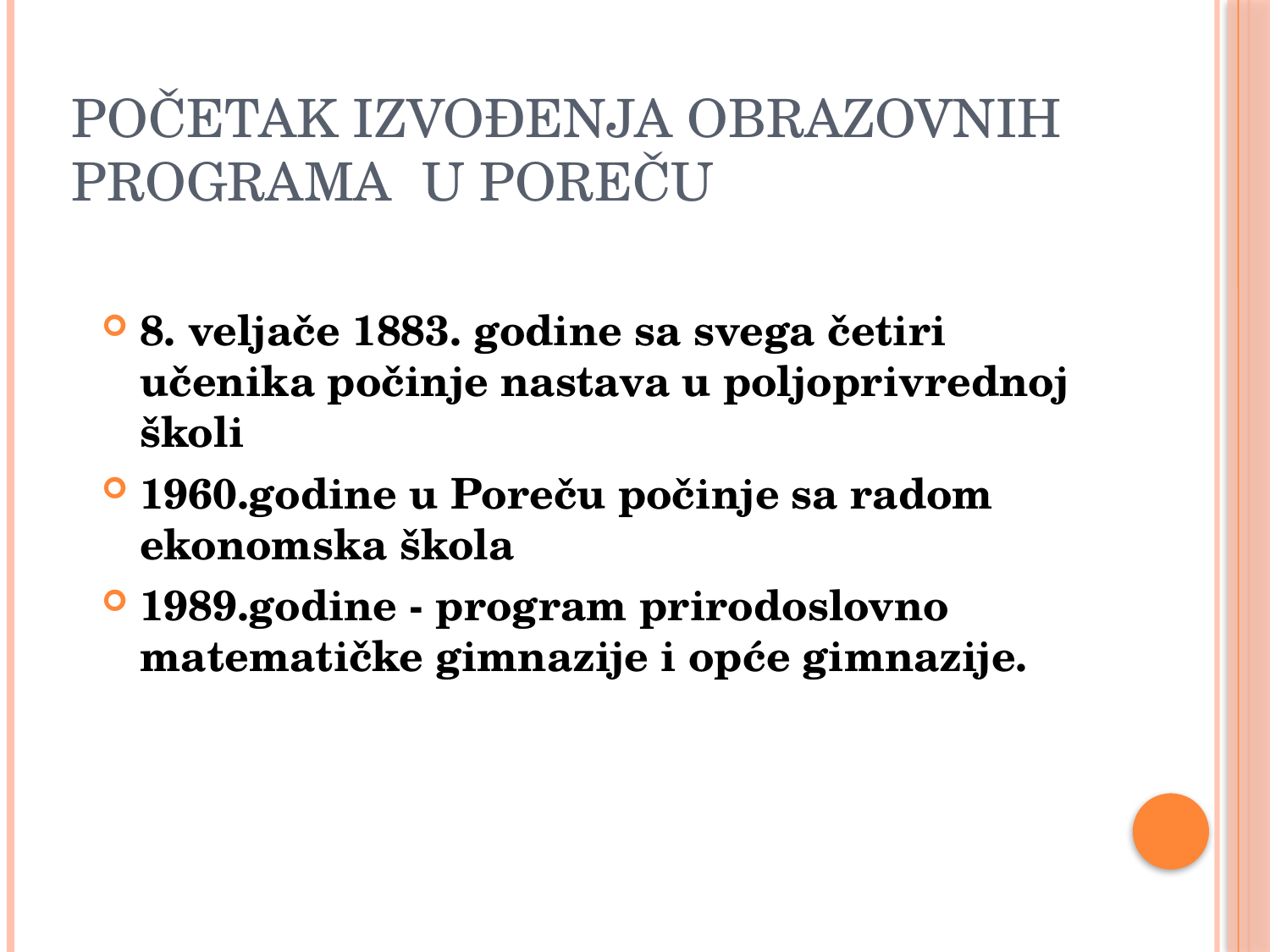

# POČETAK IZVOĐENJA OBRAZOVNIH PROGRAMA  U POREČU
8. veljače 1883. godine sa svega četiri učenika počinje nastava u poljoprivrednoj školi
1960.godine u Poreču počinje sa radom ekonomska škola
1989.godine - program prirodoslovno matematičke gimnazije i opće gimnazije.